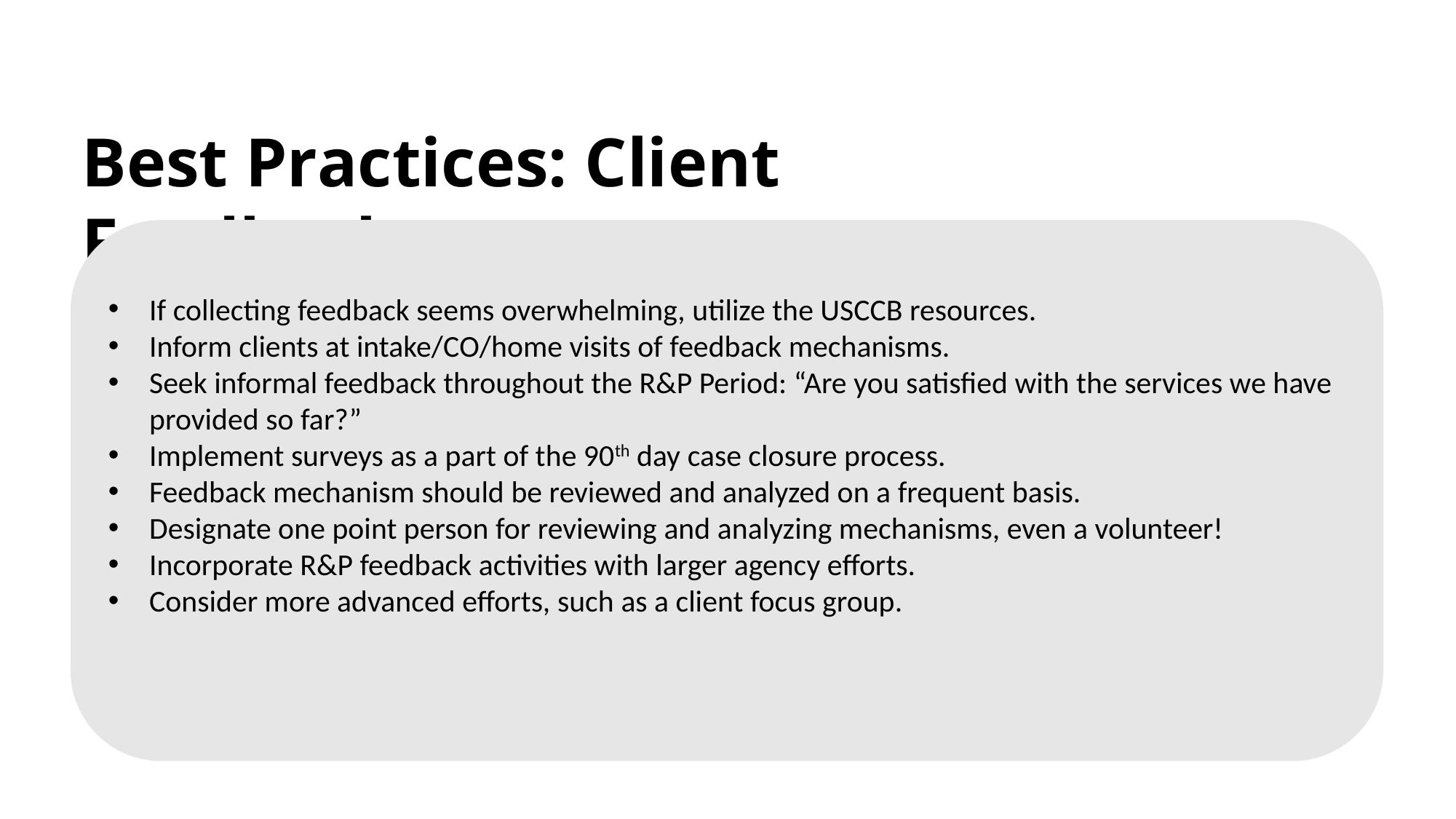

Best Practices: Client Feedback
If collecting feedback seems overwhelming, utilize the USCCB resources.
Inform clients at intake/CO/home visits of feedback mechanisms.
Seek informal feedback throughout the R&P Period: “Are you satisfied with the services we have provided so far?”
Implement surveys as a part of the 90th day case closure process.
Feedback mechanism should be reviewed and analyzed on a frequent basis.
Designate one point person for reviewing and analyzing mechanisms, even a volunteer!
Incorporate R&P feedback activities with larger agency efforts.
Consider more advanced efforts, such as a client focus group.